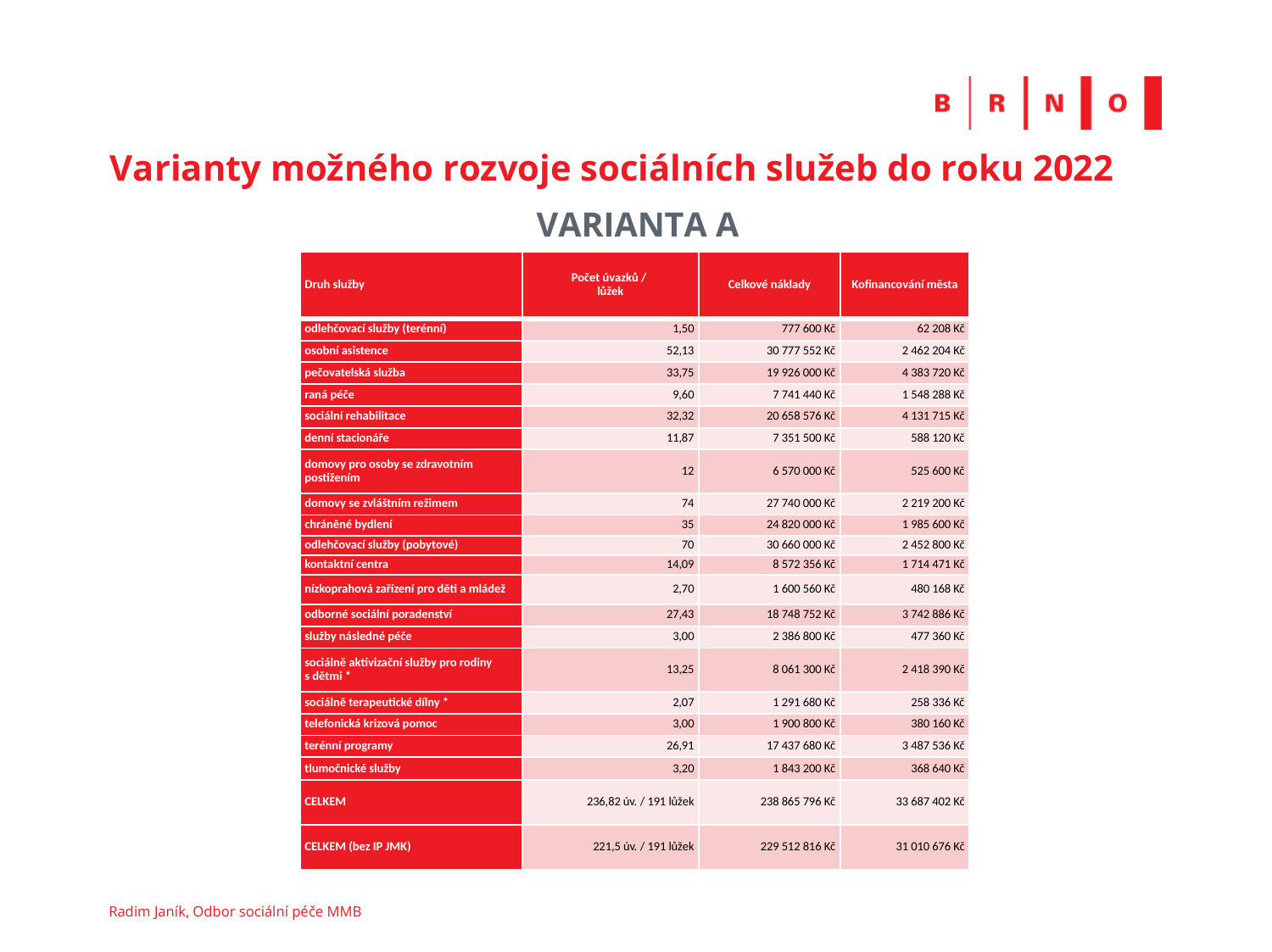

# Varianty možného rozvoje sociálních služeb do roku 2022
VARIANTA A
| Druh služby | Počet úvazků / lůžek | Celkové náklady | Kofinancování města |
| --- | --- | --- | --- |
| odlehčovací služby (terénní) | 1,50 | 777 600 Kč | 62 208 Kč |
| osobní asistence | 52,13 | 30 777 552 Kč | 2 462 204 Kč |
| pečovatelská služba | 33,75 | 19 926 000 Kč | 4 383 720 Kč |
| raná péče | 9,60 | 7 741 440 Kč | 1 548 288 Kč |
| sociální rehabilitace | 32,32 | 20 658 576 Kč | 4 131 715 Kč |
| denní stacionáře | 11,87 | 7 351 500 Kč | 588 120 Kč |
| domovy pro osoby se zdravotním postižením | 12 | 6 570 000 Kč | 525 600 Kč |
| domovy se zvláštním režimem | 74 | 27 740 000 Kč | 2 219 200 Kč |
| chráněné bydlení | 35 | 24 820 000 Kč | 1 985 600 Kč |
| odlehčovací služby (pobytové) | 70 | 30 660 000 Kč | 2 452 800 Kč |
| kontaktní centra | 14,09 | 8 572 356 Kč | 1 714 471 Kč |
| nízkoprahová zařízení pro děti a mládež | 2,70 | 1 600 560 Kč | 480 168 Kč |
| odborné sociální poradenství | 27,43 | 18 748 752 Kč | 3 742 886 Kč |
| služby následné péče | 3,00 | 2 386 800 Kč | 477 360 Kč |
| sociálně aktivizační služby pro rodiny s dětmi \* | 13,25 | 8 061 300 Kč | 2 418 390 Kč |
| sociálně terapeutické dílny \* | 2,07 | 1 291 680 Kč | 258 336 Kč |
| telefonická krizová pomoc | 3,00 | 1 900 800 Kč | 380 160 Kč |
| terénní programy | 26,91 | 17 437 680 Kč | 3 487 536 Kč |
| tlumočnické služby | 3,20 | 1 843 200 Kč | 368 640 Kč |
| CELKEM | 236,82 úv. / 191 lůžek | 238 865 796 Kč | 33 687 402 Kč |
| CELKEM (bez IP JMK) | 221,5 úv. / 191 lůžek | 229 512 816 Kč | 31 010 676 Kč |
Radim Janík, Odbor sociální péče MMB